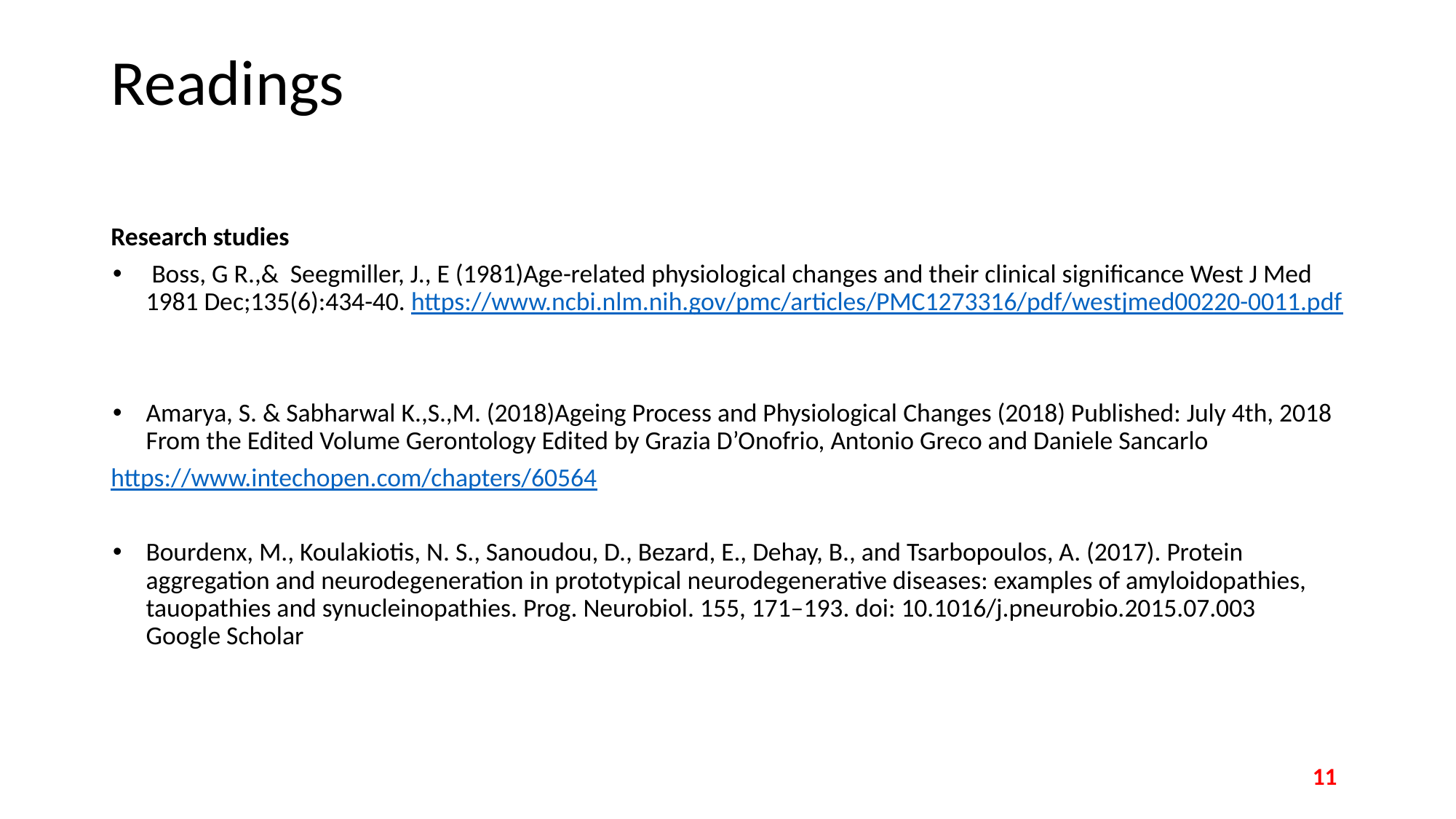

# Readings
Research studies
 Boss, G R.,&  Seegmiller, J., E (1981)Age-related physiological changes and their clinical significance West J Med 1981 Dec;135(6):434-40. https://www.ncbi.nlm.nih.gov/pmc/articles/PMC1273316/pdf/westjmed00220-0011.pdf

Amarya, S. & Sabharwal K.,S.,M. (2018)Ageing Process and Physiological Changes (2018) Published: July 4th, 2018 From the Edited Volume Gerontology Edited by Grazia D’Onofrio, Antonio Greco and Daniele Sancarlo
https://www.intechopen.com/chapters/60564

Bourdenx, M., Koulakiotis, N. S., Sanoudou, D., Bezard, E., Dehay, B., and Tsarbopoulos, A. (2017). Protein aggregation and neurodegeneration in prototypical neurodegenerative diseases: examples of amyloidopathies, tauopathies and synucleinopathies. Prog. Neurobiol. 155, 171–193. doi: 10.1016/j.pneurobio.2015.07.003            Google Scholar

11